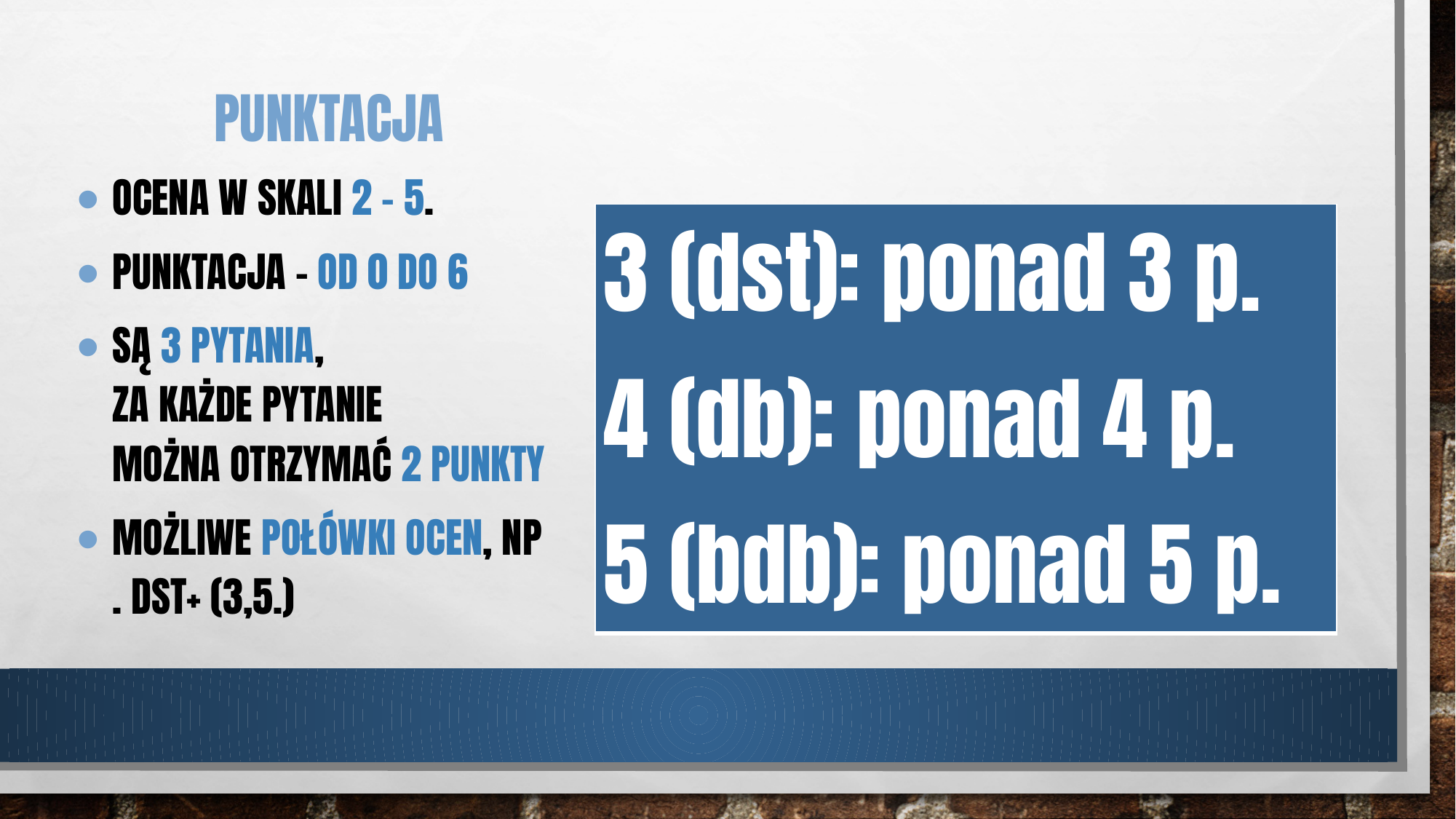

# PUNKTACJA
Ocena w skali 2 – 5.
Punktacja – od 0 do 6
Są 3 pytania, za każde PYTANIE można otrzymać 2 punkty
Możliwe połówki ocen, np. dst+ (3,5.)
| 3 (dst): ponad 3 p. 4 (db): ponad 4 p. 5 (bdb): ponad 5 p. |
| --- |